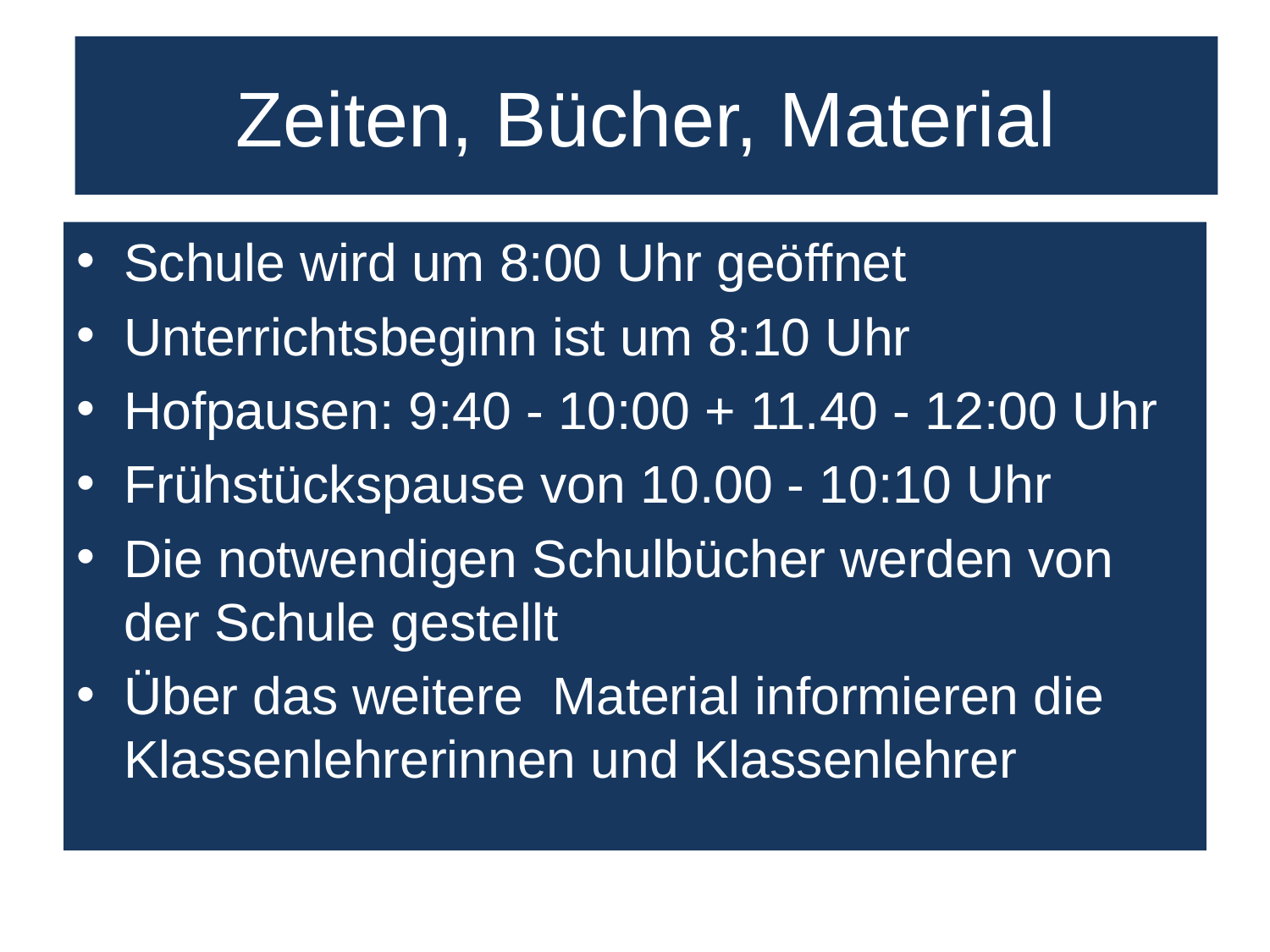

# Zeiten, Bücher, Material
Schule wird um 8:00 Uhr geöffnet
Unterrichtsbeginn ist um 8:10 Uhr
Hofpausen: 9:40 - 10:00 + 11.40 - 12:00 Uhr
Frühstückspause von 10.00 - 10:10 Uhr
Die notwendigen Schulbücher werden von der Schule gestellt
Über das weitere  Material informieren die Klassenlehrerinnen und Klassenlehrer